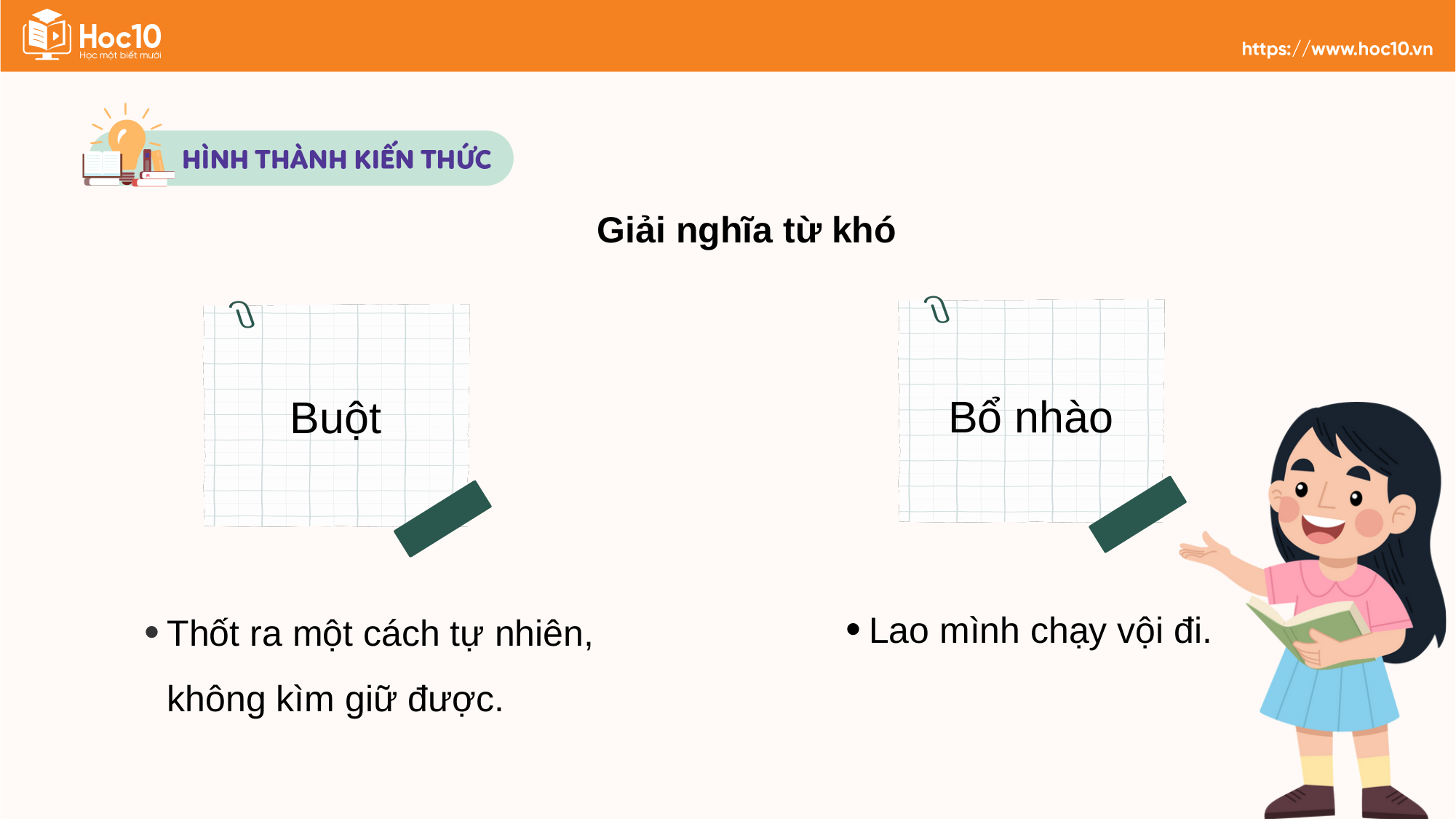

Giải nghĩa từ khó

Bổ nhào

Buột

Lao mình chạy vội đi.
Thốt ra một cách tự nhiên, không kìm giữ được.